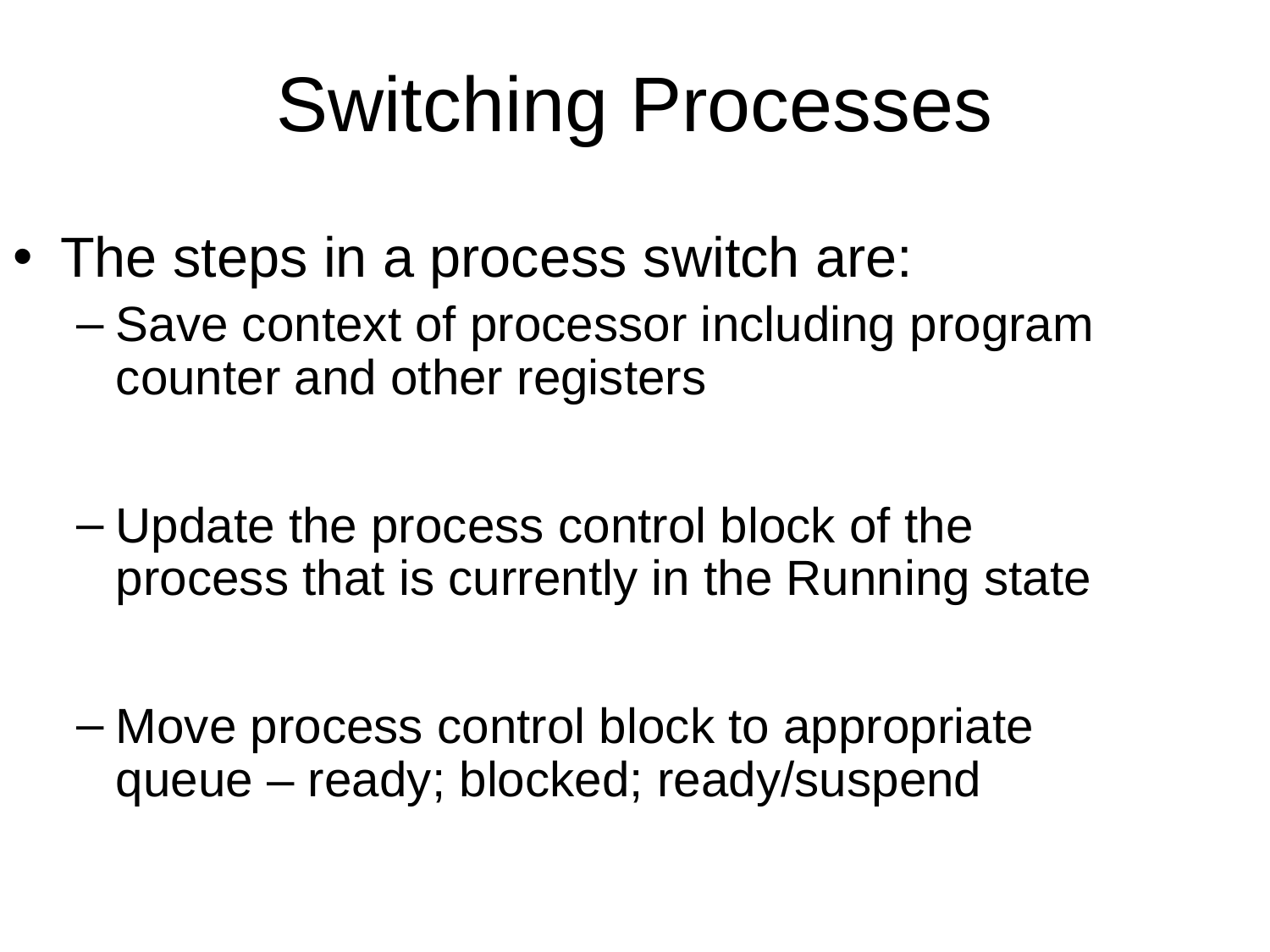

Switching Processes
The steps in a process switch are:
Save context of processor including program counter and other registers

Update the process control block of the process that is currently in the Running state

Move process control block to appropriate queue – ready; blocked; ready/suspend